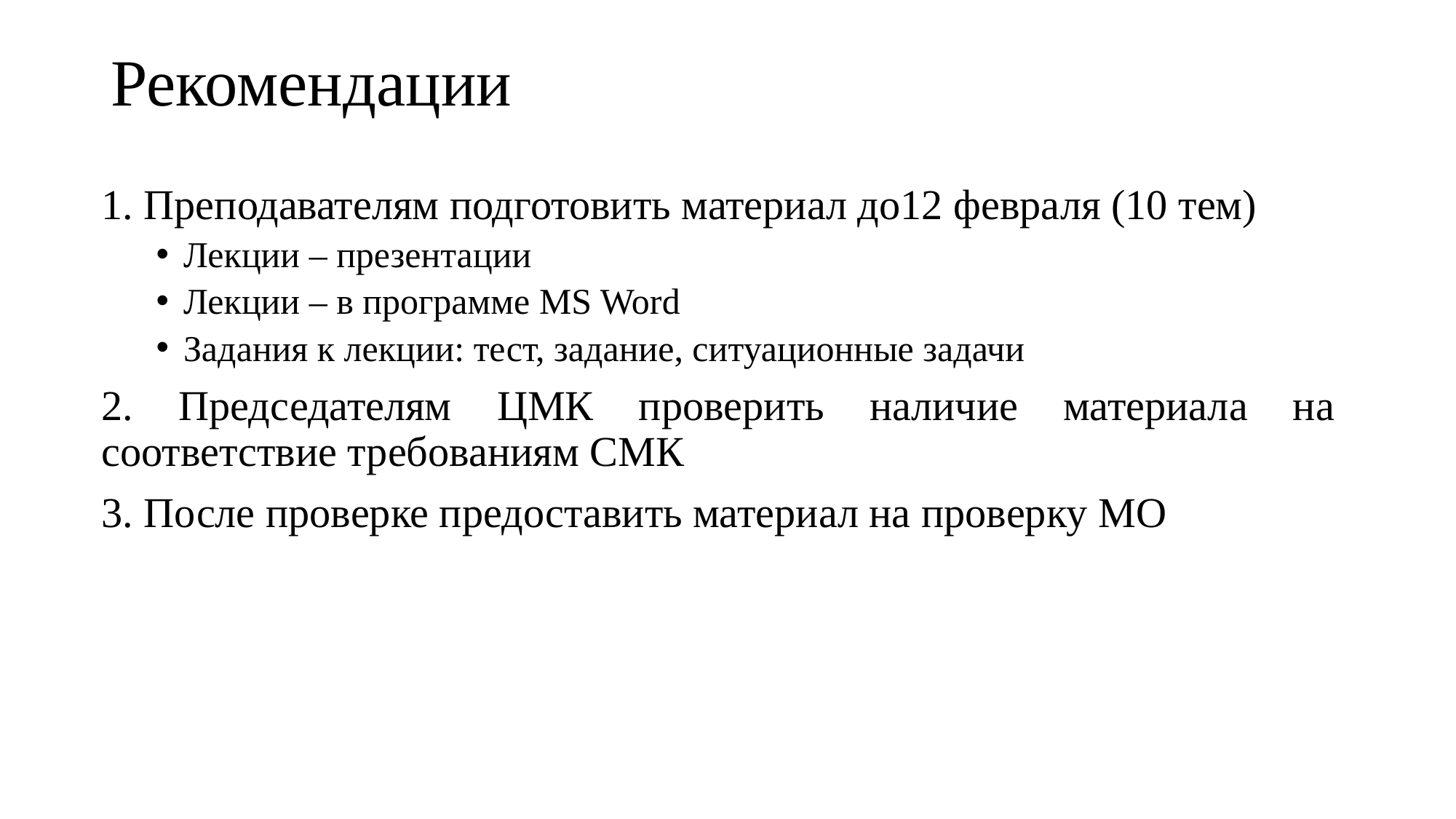

# Рекомендации
1. Преподавателям подготовить материал до12 февраля (10 тем)
Лекции – презентации
Лекции – в программе MS Word
Задания к лекции: тест, задание, ситуационные задачи
2. Председателям ЦМК проверить наличие материала на соответствие требованиям СМК
3. После проверке предоставить материал на проверку МО